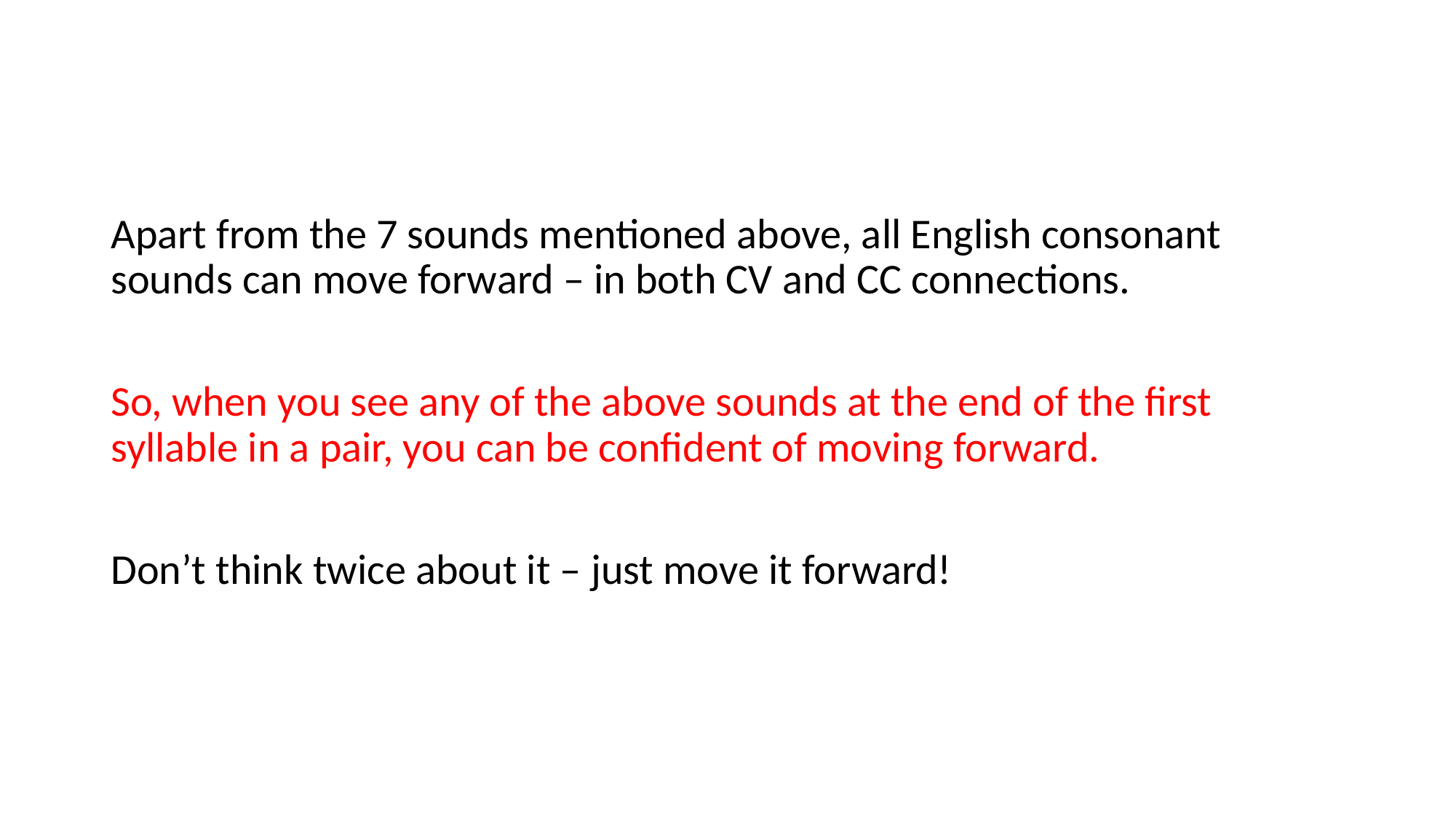

Apart from the 7 sounds mentioned above, all English consonant sounds can move forward – in both CV and CC connections.

So, when you see any of the above sounds at the end of the first syllable in a pair, you can be confident of moving forward.

Don’t think twice about it – just move it forward!